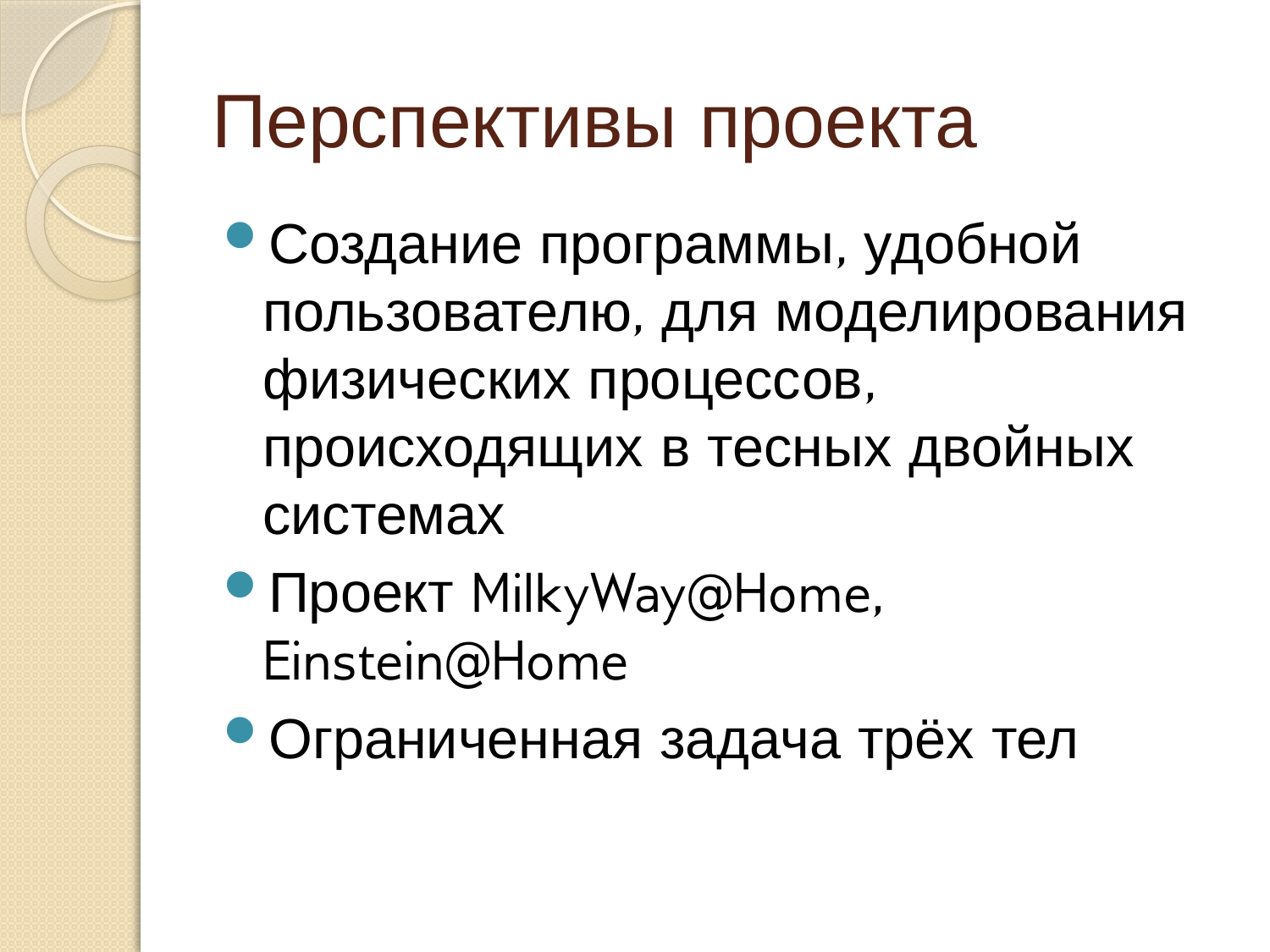

# Перспективы проекта
Создание программы, удобной пользователю, для моделирования физических процессов, происходящих в тесных двойных системах
Проект MilkyWay@Home, Einstein@Home
Ограниченная задача трёх тел